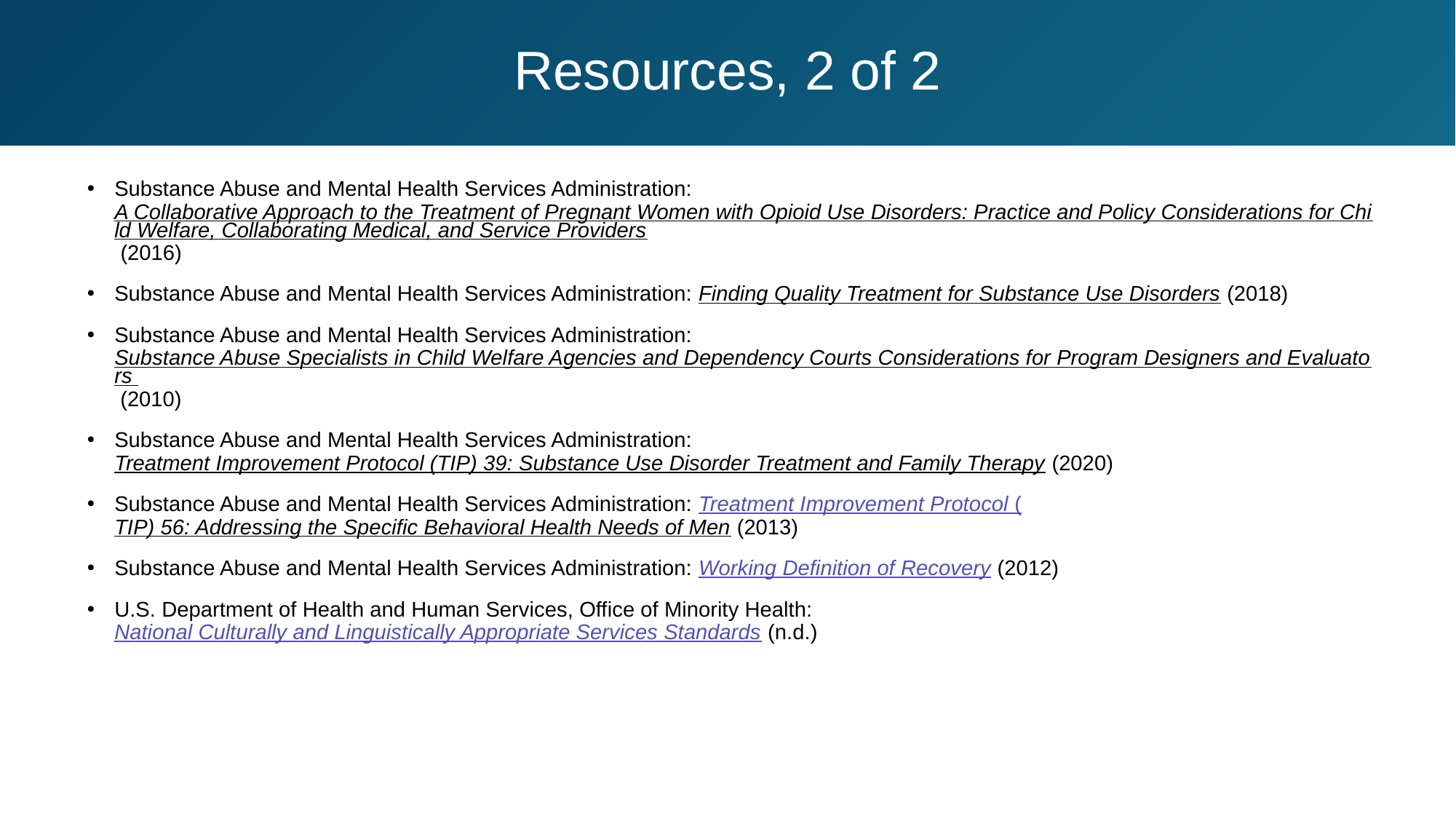

# Resources, 2 of 2
Substance Abuse and Mental Health Services Administration: A Collaborative Approach to the Treatment of Pregnant Women with Opioid Use Disorders: Practice and Policy Considerations for Child Welfare, Collaborating Medical, and Service Providers (2016)
Substance Abuse and Mental Health Services Administration: Finding Quality Treatment for Substance Use Disorders (2018)
Substance Abuse and Mental Health Services Administration: Substance Abuse Specialists in Child Welfare Agencies and Dependency Courts Considerations for Program Designers and Evaluators  (2010)
Substance Abuse and Mental Health Services Administration: Treatment Improvement Protocol (TIP) 39: Substance Use Disorder Treatment and Family Therapy (2020)
Substance Abuse and Mental Health Services Administration: Treatment Improvement Protocol (TIP) 56: Addressing the Specific Behavioral Health Needs of Men (2013)
Substance Abuse and Mental Health Services Administration: Working Definition of Recovery (2012)
U.S. Department of Health and Human Services, Office of Minority Health: National Culturally and Linguistically Appropriate Services Standards (n.d.)